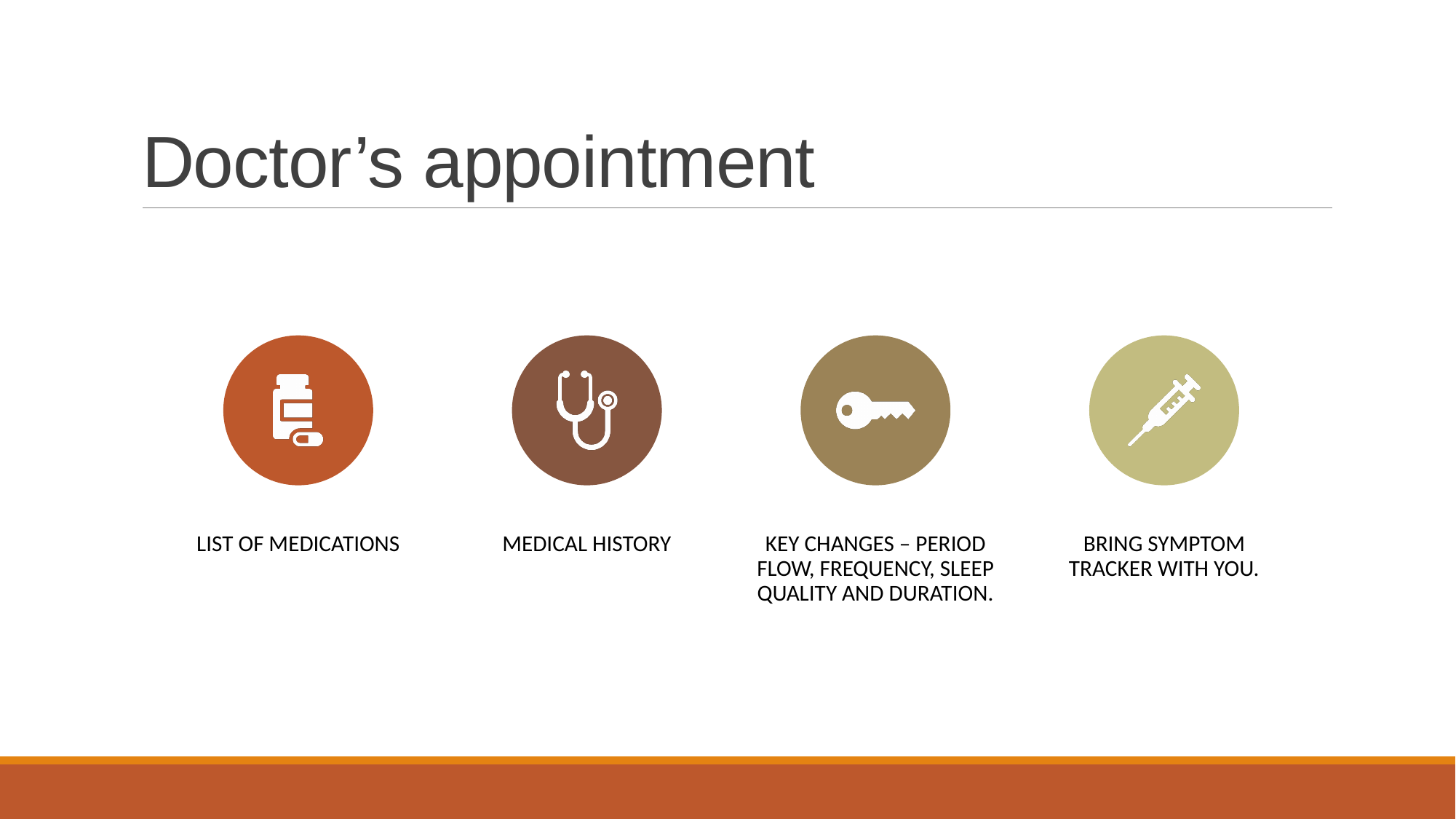

# Doctor’s appointment
List of medications
Medical history
Key changes – period flow, frequency, sleep quality and duration.
Bring Symptom Tracker with you.